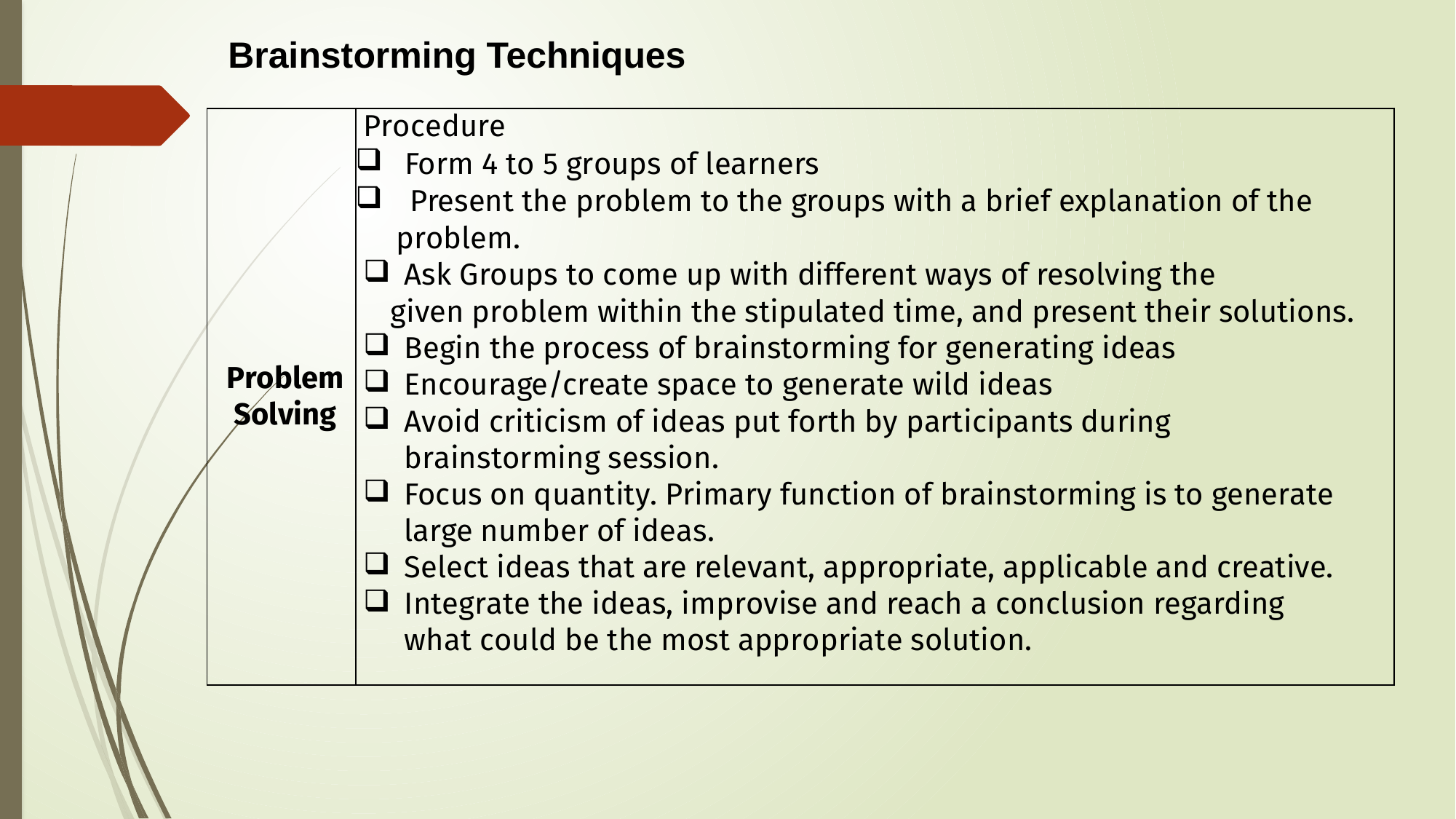

Brainstorming Techniques

| Problem Solving | Procedure  Form 4 to 5 groups of learners Present the problem to the groups with a brief explanation of the problem. Ask Groups to come up with different ways of resolving the given problem within the stipulated time, and present their solutions. Begin the process of brainstorming for generating ideas Encourage/create space to generate wild ideas Avoid criticism of ideas put forth by participants during brainstorming session. Focus on quantity. Primary function of brainstorming is to generate large number of ideas. Select ideas that are relevant, appropriate, applicable and creative. Integrate the ideas, improvise and reach a conclusion regarding what could be the most appropriate solution. |
| --- | --- |